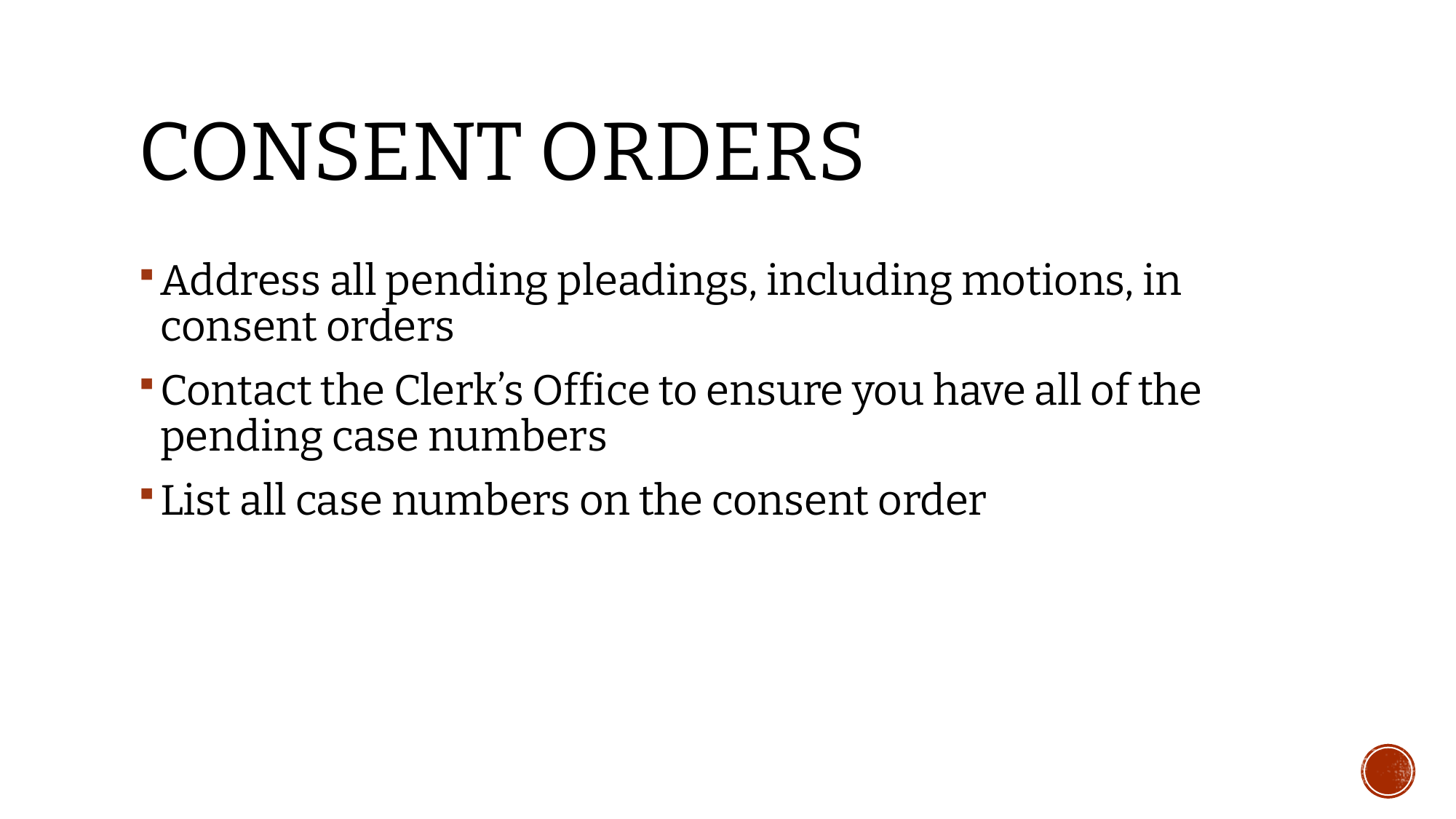

# Consent orders
Address all pending pleadings, including motions, in consent orders
Contact the Clerk’s Office to ensure you have all of the pending case numbers
List all case numbers on the consent order